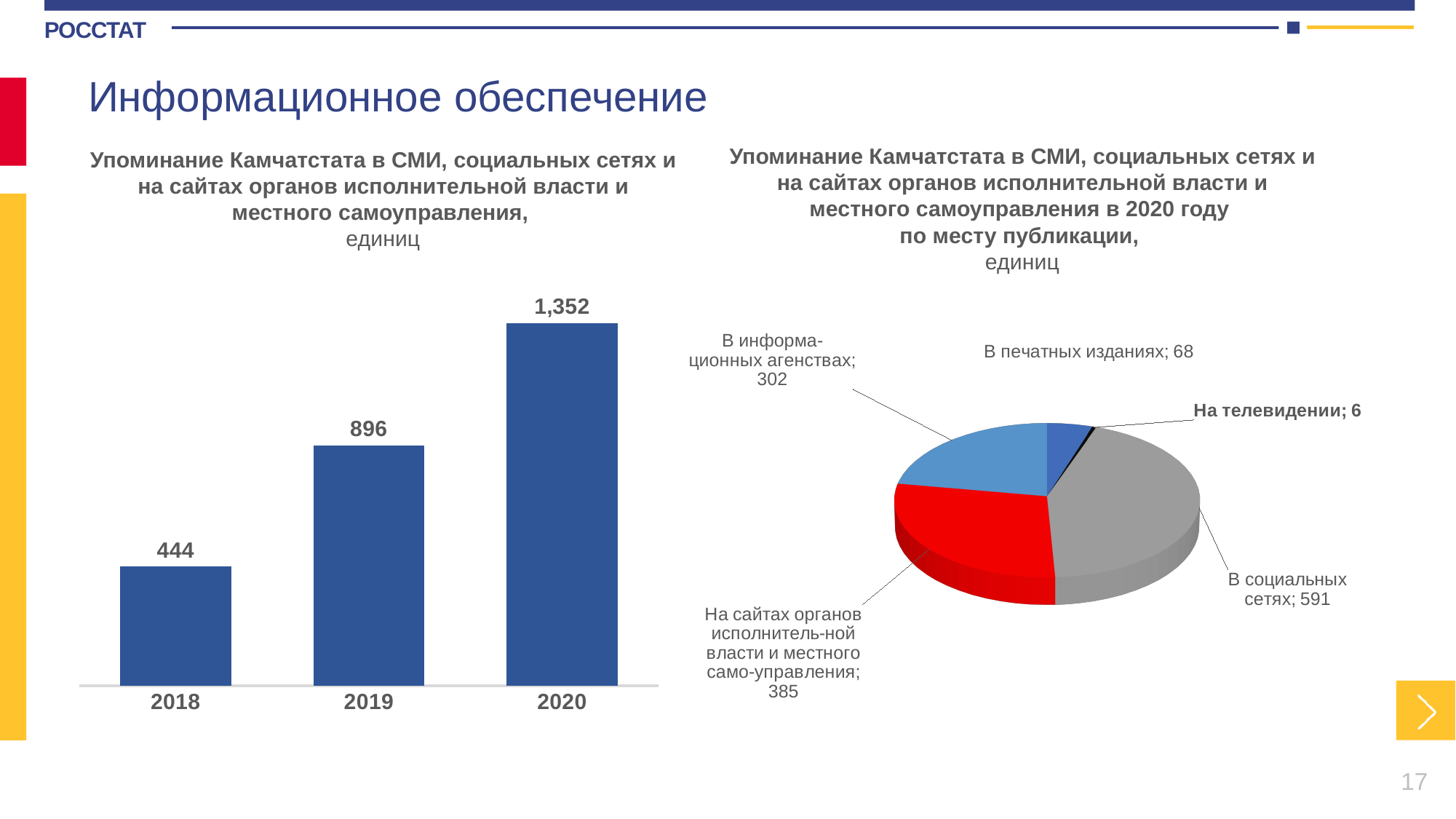

Информационное обеспечение
Упоминание Камчатстата в СМИ, социальных сетях и на сайтах органов исполнительной власти и местного самоуправления в 2020 году
по месту публикации,
единиц

Упоминание Камчатстата в СМИ, социальных сетях и на сайтах органов исполнительной власти и местного самоуправления,
единиц

### Chart

| Category | Всего |
|---|---|
| 2018 | 444.0 |
| 2019 | 896.0 |
| 2020 | 1352.0 |

[unsupported chart]

17